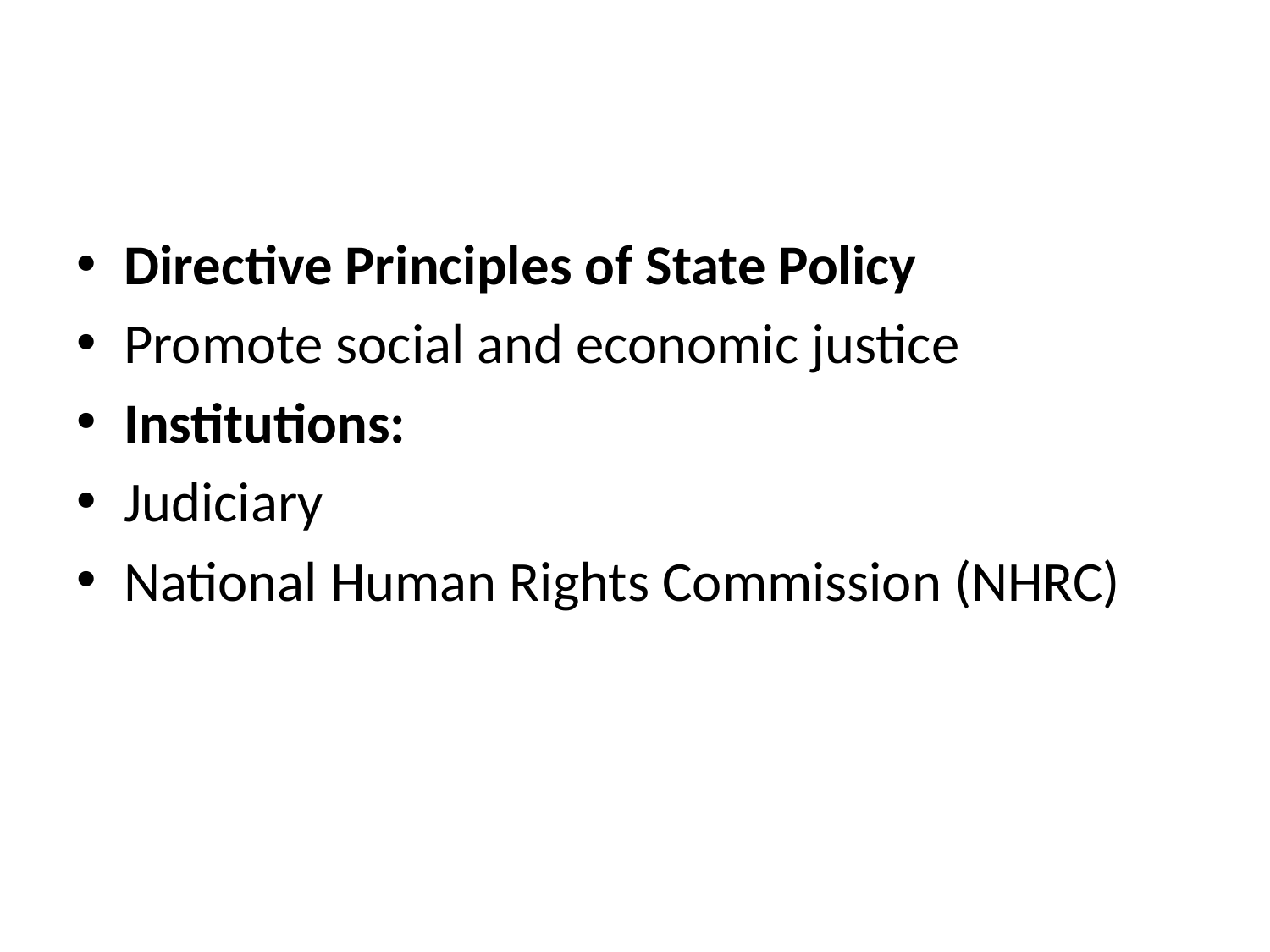

#
Directive Principles of State Policy
Promote social and economic justice
Institutions:
Judiciary
National Human Rights Commission (NHRC)